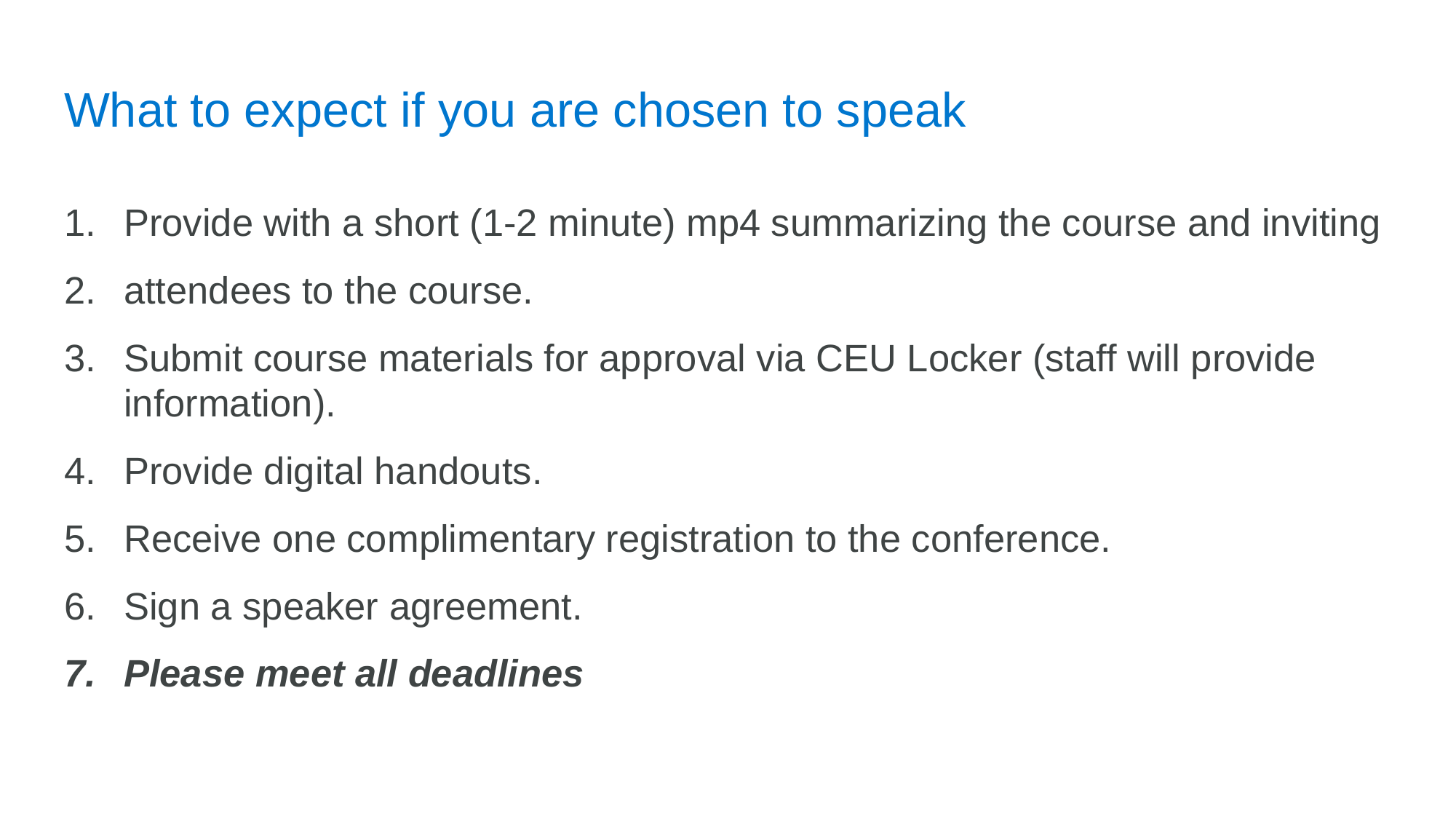

# What to expect if you are chosen to speak
Provide with a short (1-2 minute) mp4 summarizing the course and inviting
attendees to the course.
Submit course materials for approval via CEU Locker (staff will provide information).
Provide digital handouts.
Receive one complimentary registration to the conference.
Sign a speaker agreement.
Please meet all deadlines